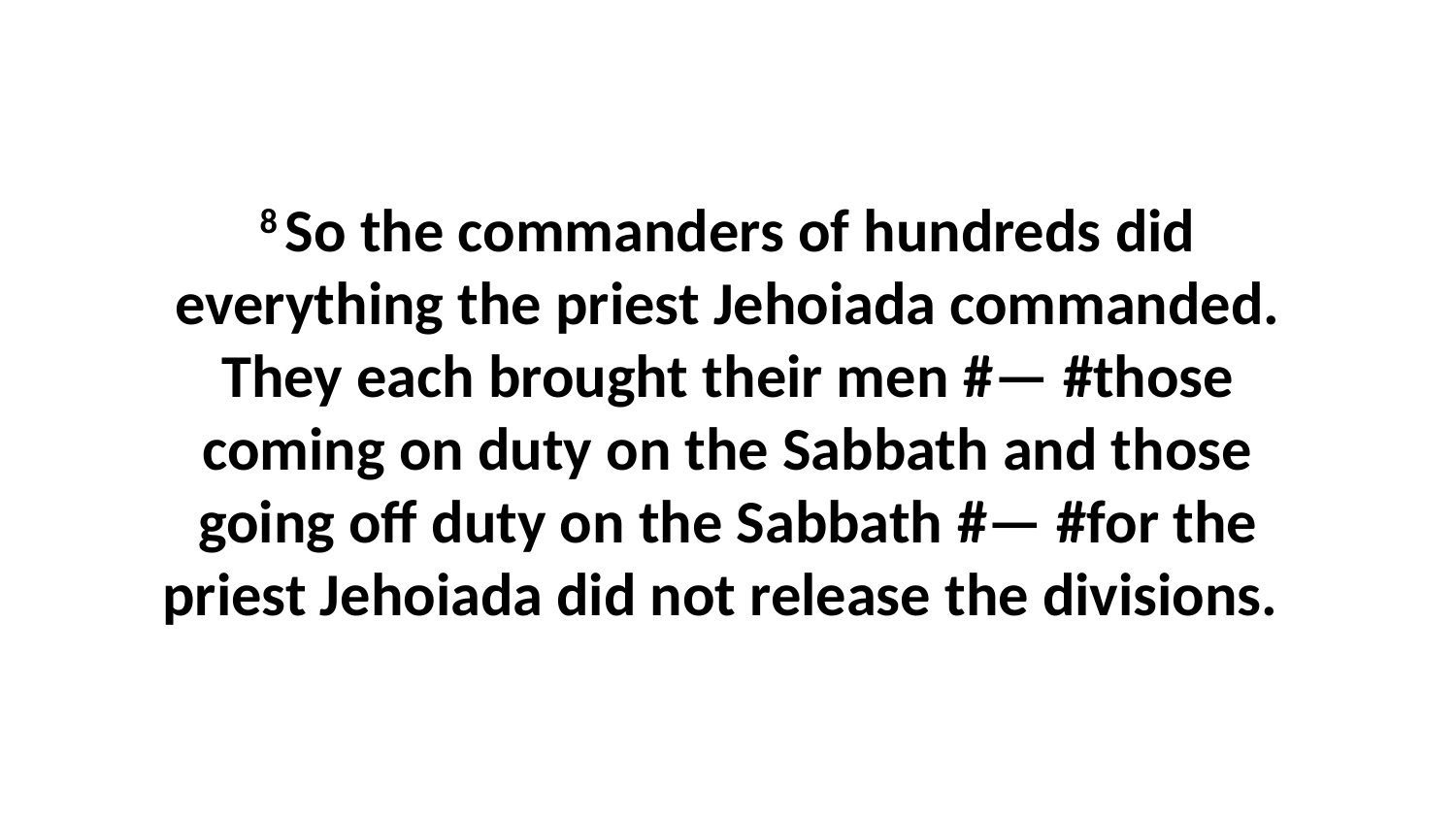

8 So the commanders of hundreds did everything the priest Jehoiada commanded. They each brought their men #— #those coming on duty on the Sabbath and those going off duty on the Sabbath #— #for the priest Jehoiada did not release the divisions.